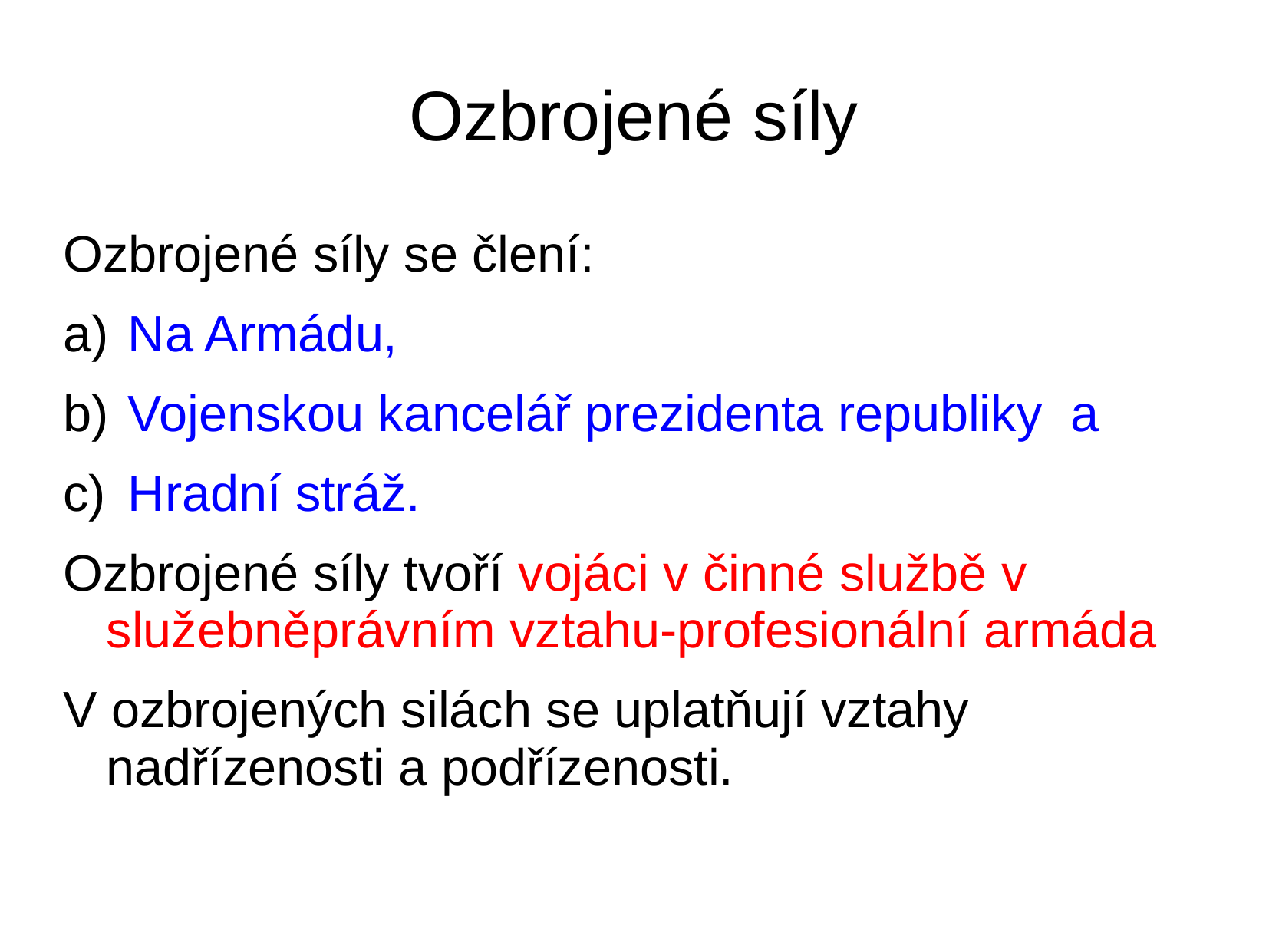

# Ozbrojené síly
Ozbrojené síly se člení:
Na Armádu,
Vojenskou kancelář prezidenta republiky  a
Hradní stráž.
Ozbrojené síly tvoří vojáci v činné službě v služebněprávním vztahu-profesionální armáda
V ozbrojených silách se uplatňují vztahy nadřízenosti a podřízenosti.